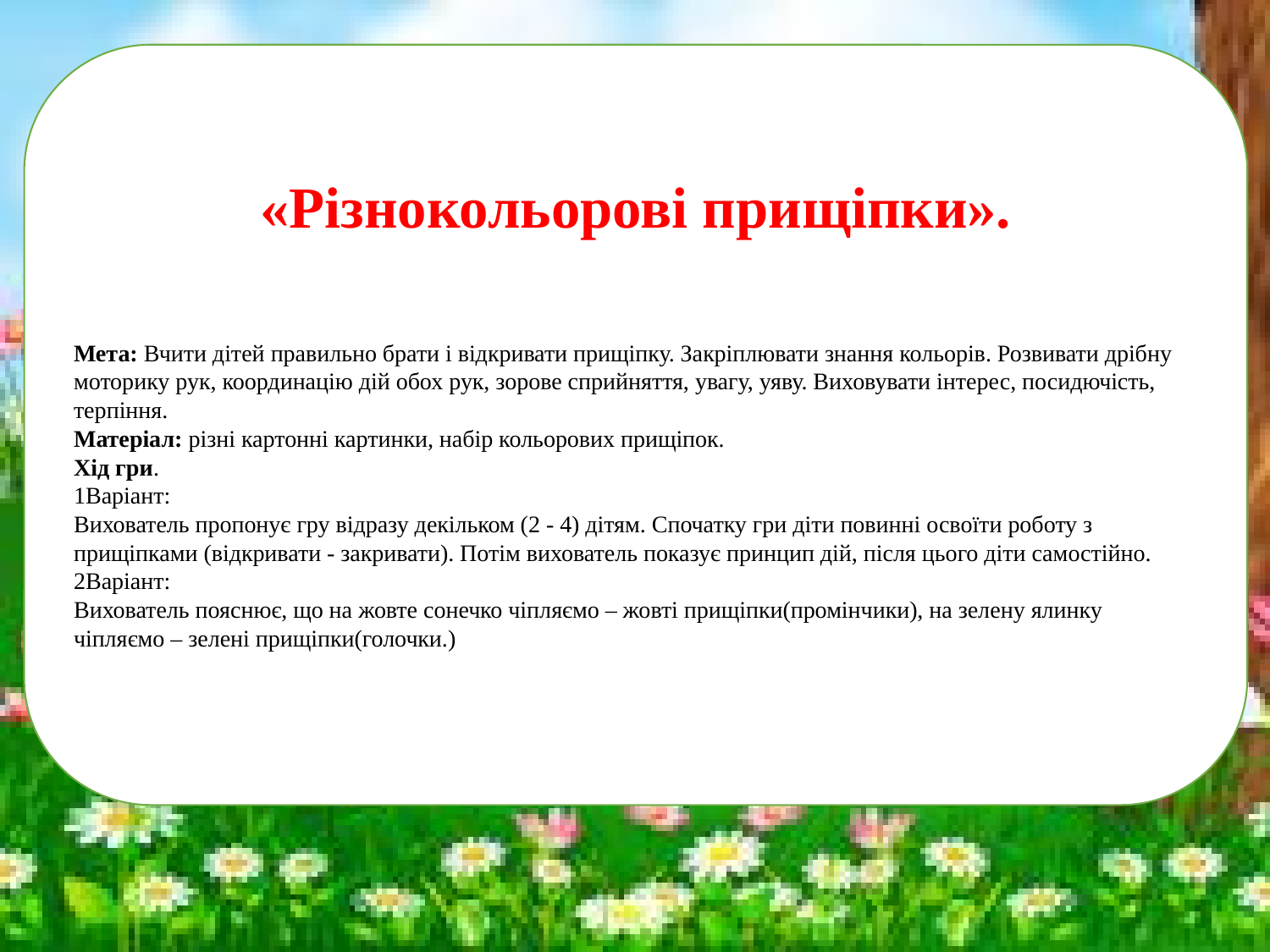

«Різнокольорові прищіпки».

Мета: Вчити дітей правильно брати і відкривати прищіпку. Закріплювати знання кольорів. Розвивати дрібну моторику рук, координацію дій обох рук, зорове сприйняття, увагу, уяву. Виховувати інтерес, посидючість, терпіння.
Матеріал: різні картонні картинки, набір кольорових прищіпок.
Хід гри.
1Варіант:
Вихователь пропонує гру відразу декільком (2 - 4) дітям. Спочатку гри діти повинні освоїти роботу з прищіпками (відкривати - закривати). Потім вихователь показує принцип дій, після цього діти самостійно.
2Варіант:
Вихователь пояснює, що на жовте сонечко чіпляємо – жовті прищіпки(промінчики), на зелену ялинку чіпляємо – зелені прищіпки(голочки.)